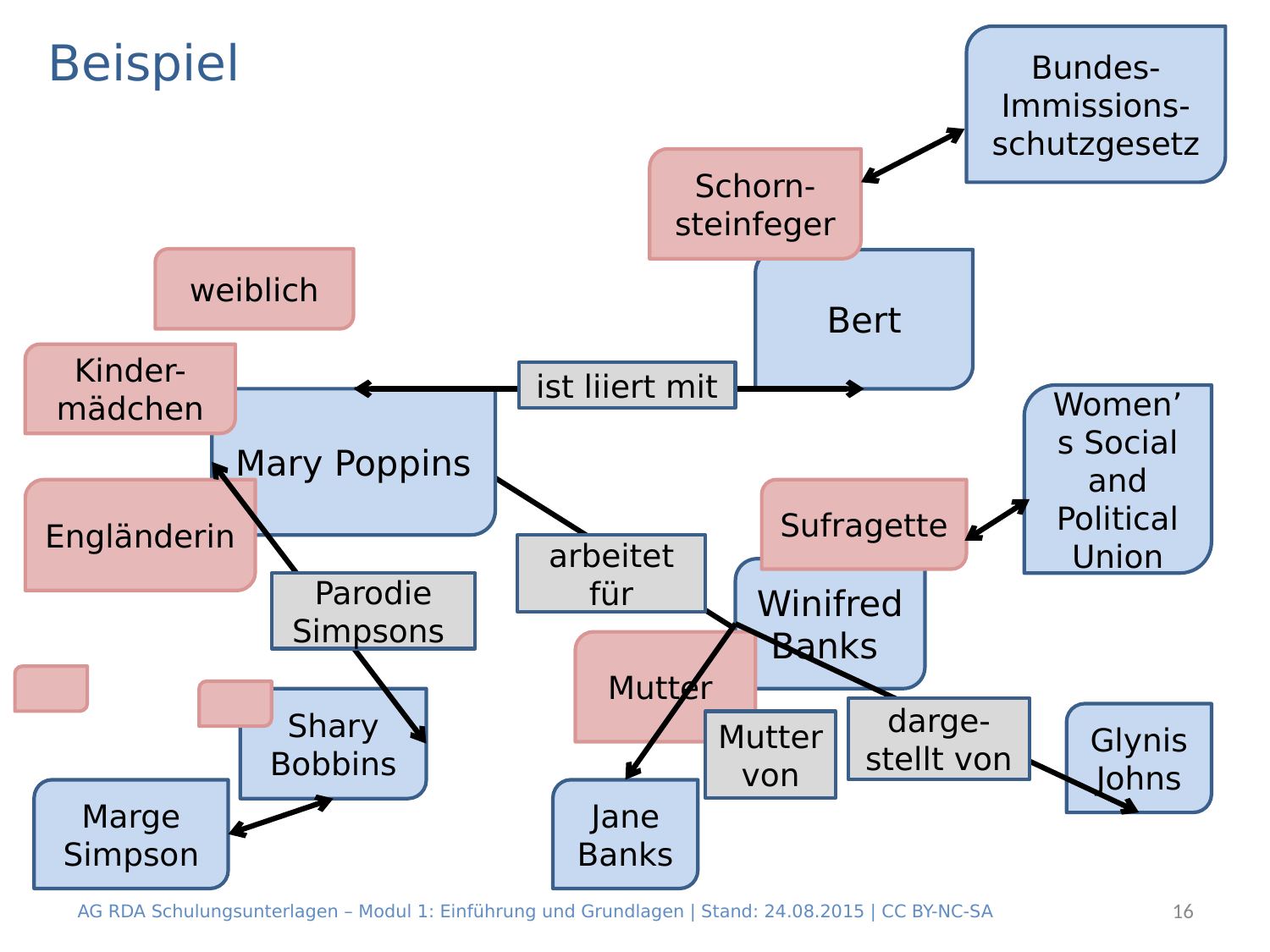

# Beispiel
Bundes-Immissions-schutzgesetz
Schorn-steinfeger
weiblich
Bert
Kinder-mädchen
ist liiert mit
Women’s Social and Political Union
Mary Poppins
Engländerin

Sufragette

arbeitet für
Winifred Banks
Parodie Simpsons
Mutter

Shary Bobbins
darge-stellt von
Glynis Johns
Mutter von
Marge
Simpson
Jane Banks
AG RDA Schulungsunterlagen – Modul 1: Einführung und Grundlagen | Stand: 24.08.2015 | CC BY-NC-SA
16